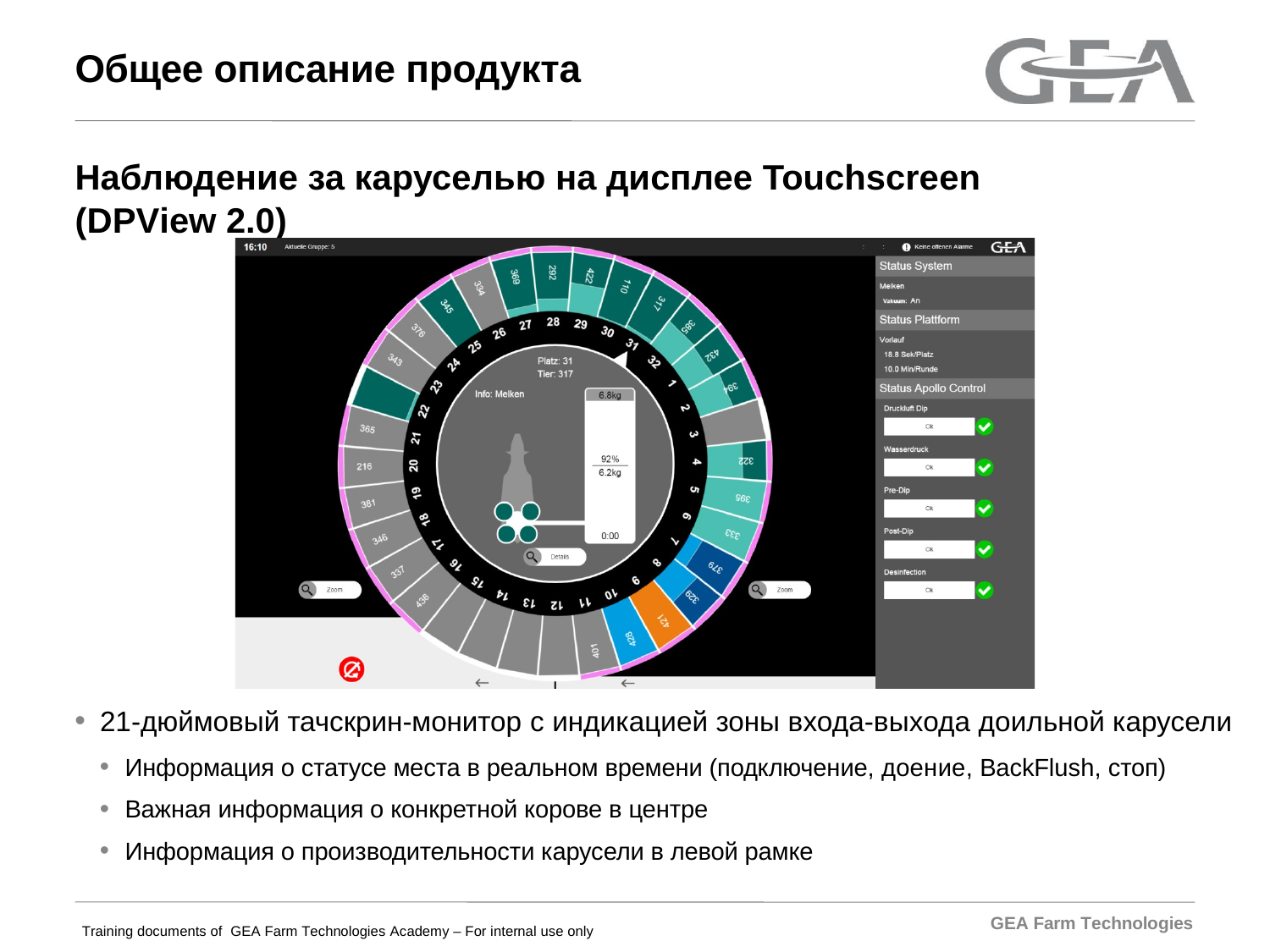

# Общее описание продукта

Наблюдение за каруселью на дисплее Touchscreen (DPView 2.0)

21-дюймовый тачскрин-монитор с индикацией зоны входа-выхода доильной карусели

Информация о статусе места в реальном времени (подключение, доение, BackFlush, стоп)

Важная информация о конкретной корове в центре

Информация о производительности карусели в левой рамке

GEA Farm Technologies
Training documents of  GEA Farm Technologies Academy – For internal use only